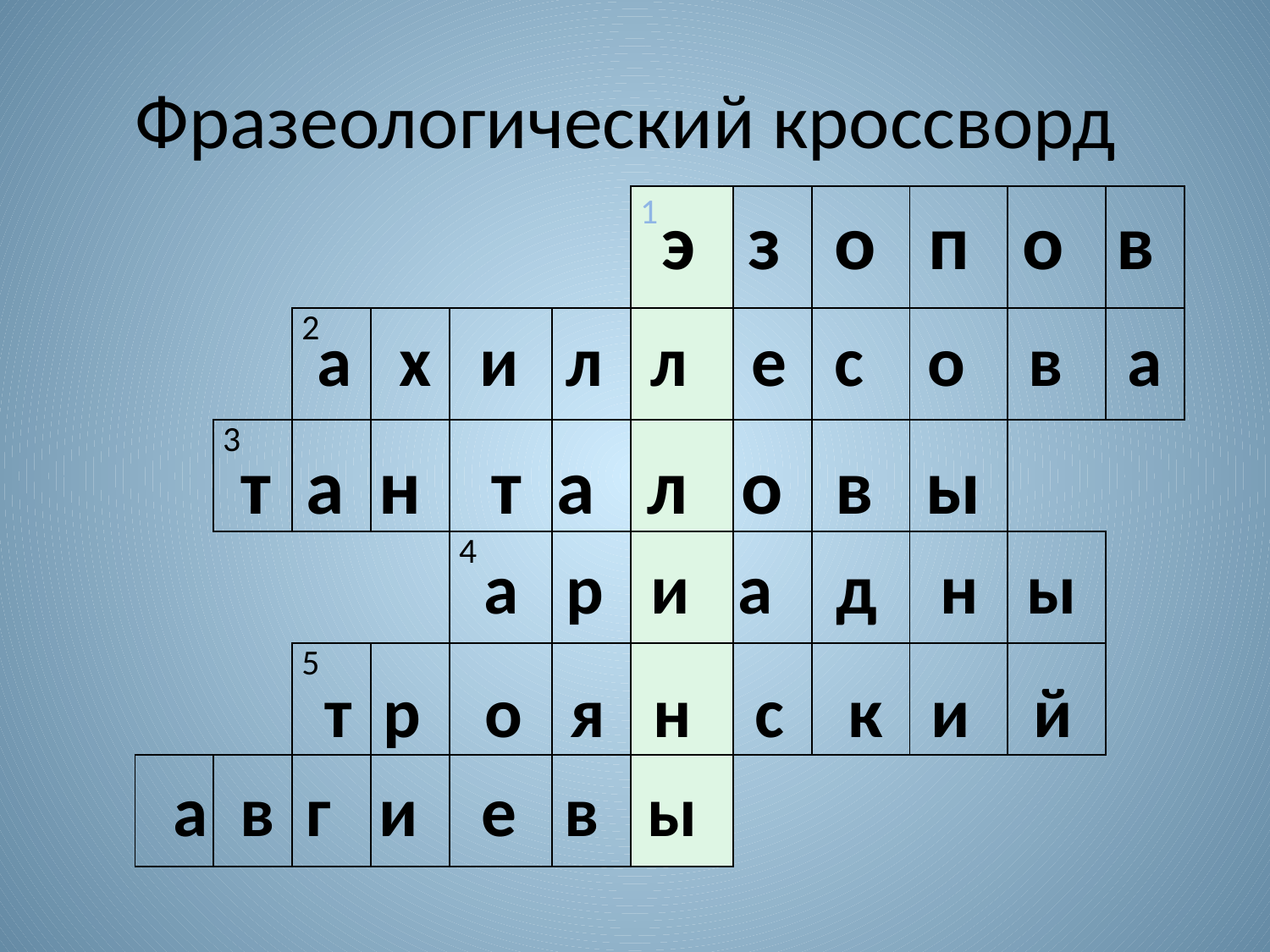

# Фразеологический кроссворд
|  |  |  |  |  |  | 1 |  |  |  |  |  |
| --- | --- | --- | --- | --- | --- | --- | --- | --- | --- | --- | --- |
|  |  | 2 |  |  |  |  |  |  |  |  |  |
|  | 3 |  |  |  |  |  |  |  |  |  |  |
|  |  |  |  | 4 |  |  |  |  |  |  |  |
|  |  | 5 |  |  |  |  |  |  |  |  |  |
|  |  |  |  |  |  |  |  |  |  |  |  |
  э   з   о   п   о   в
а   х   и   л   л    е   с    о    в    а
 т  а  н    т  а   л   о   в   ы

 а   р   и   а    д    н   ы
 т  р    о   я   н    с    к   и    й
 а  в  г   и    е   в   ы